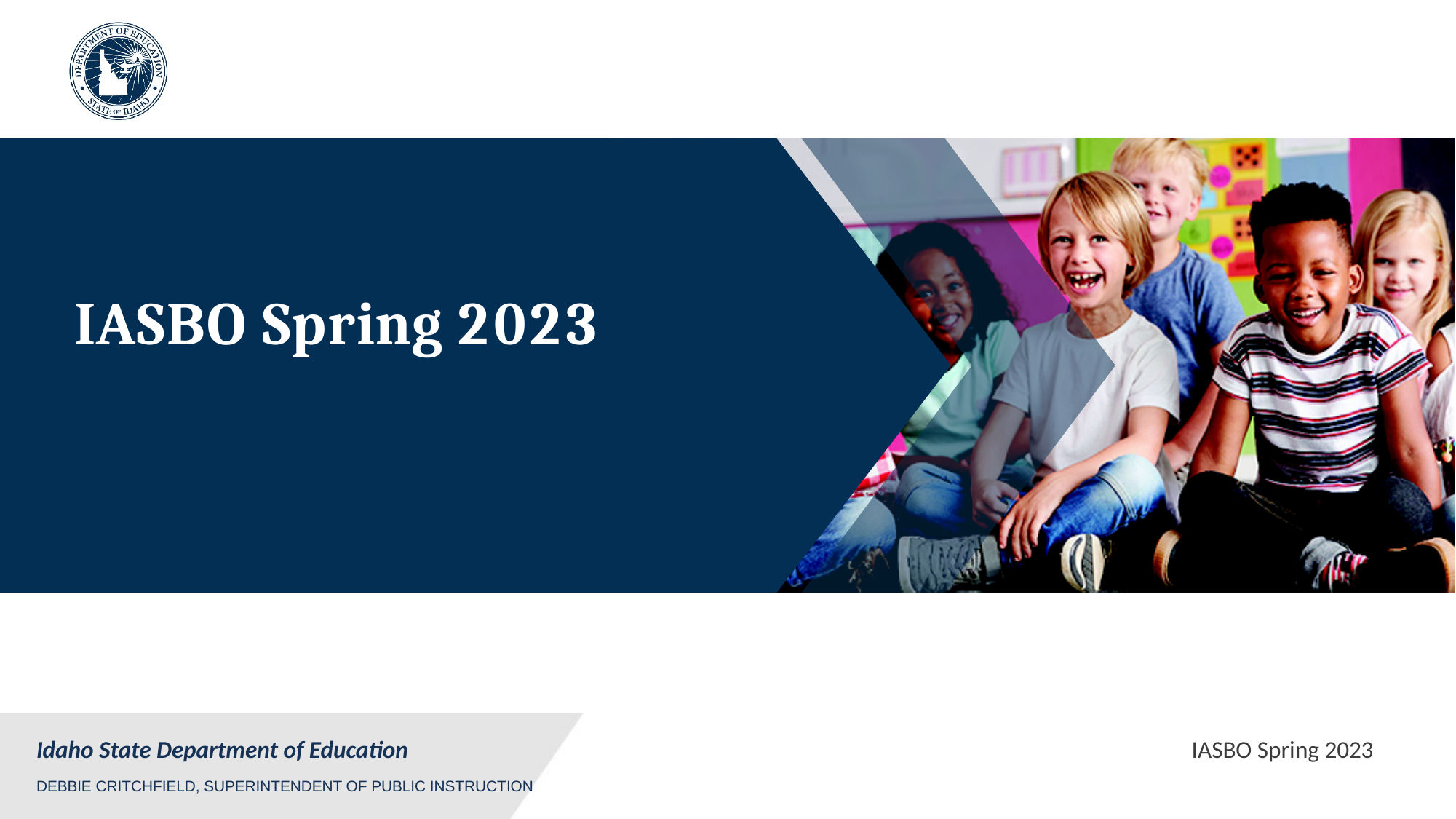

# IASBO Spring 2023
IASBO Spring 2023